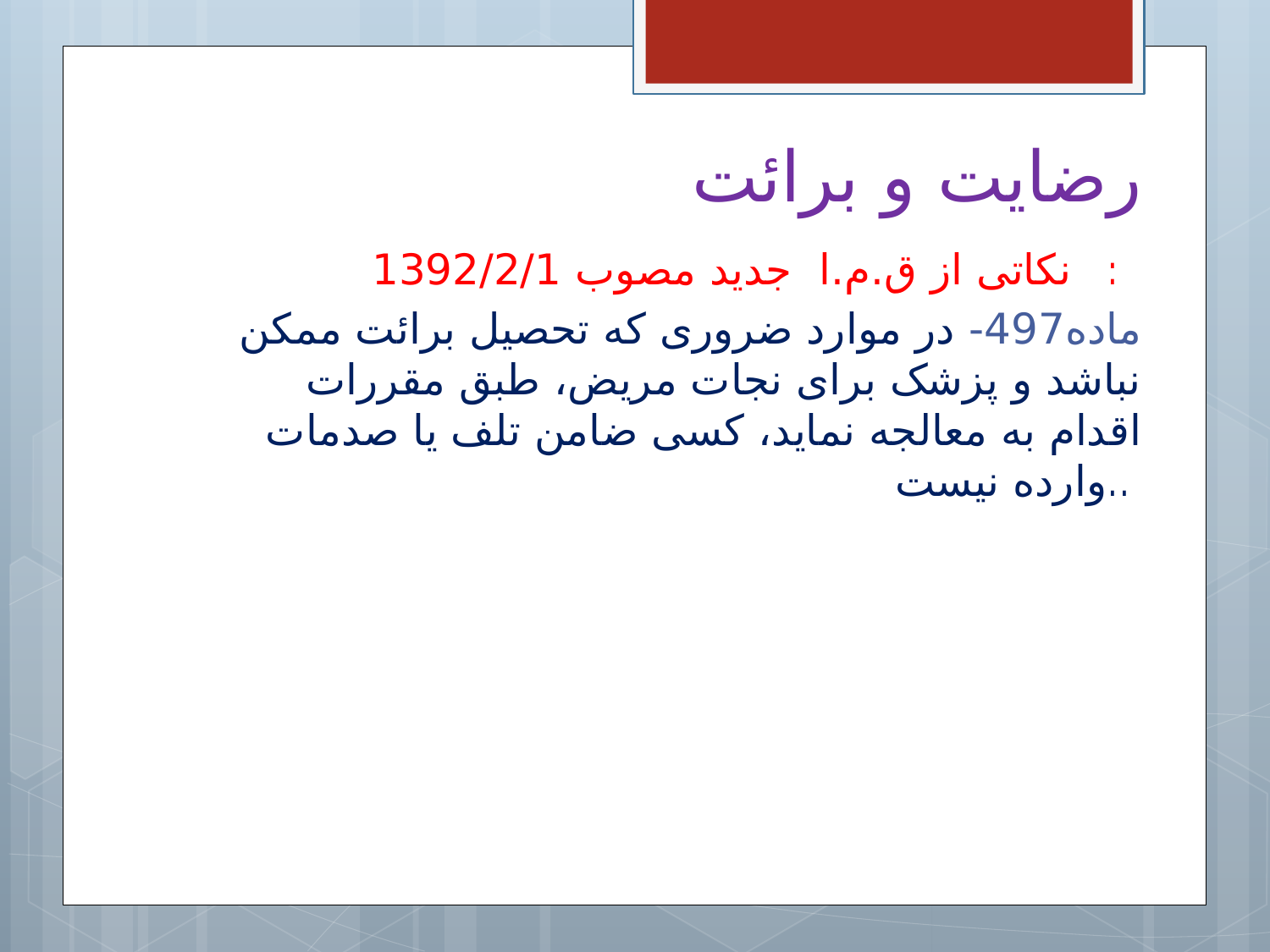

# رضایت و برائت
نکاتی از ق.م.ا  جدید مصوب 1392/2/1   :
 ماده497- در موارد ضروری که تحصیل برائت ممکن نباشد و پزشک برای نجات مریض، طبق مقررات اقدام به معالجه نماید، کسی ضامن تلف یا صدمات وارده نیست..